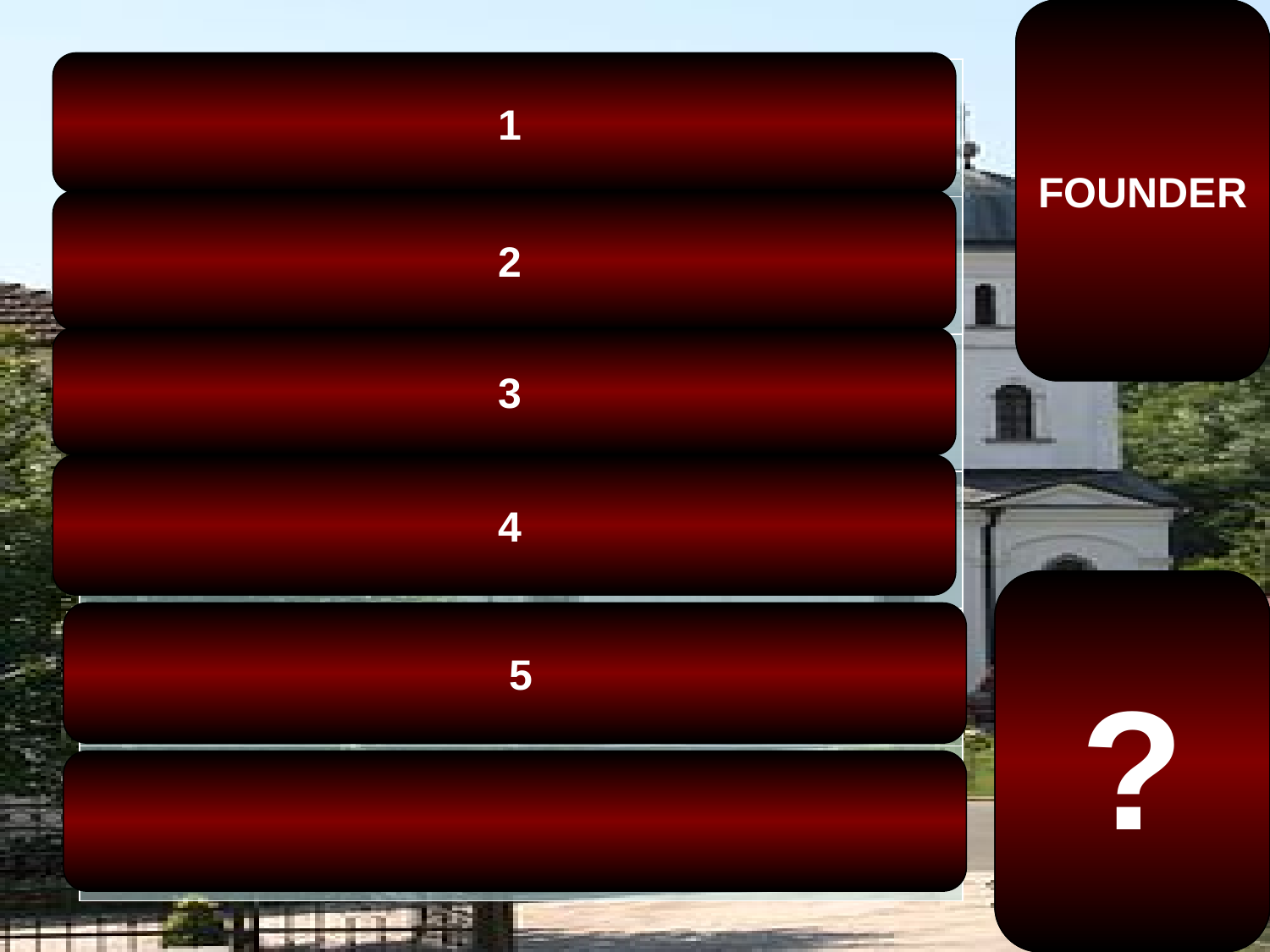

FOUNDER
 1
| LIFTING |
| --- |
| RISING UP |
| HOLY THURSDAY |
| MOUNT |
| ASCEND |
| ASCENSION OF OUR LORD JESUS CHRIST |
 2
 3
 4
Petkovica Monastery is
 located in Petkovica,
near Šabac, Serbia. It was
found by King
Stefan Dragutin in
The 13th century.
?
 5